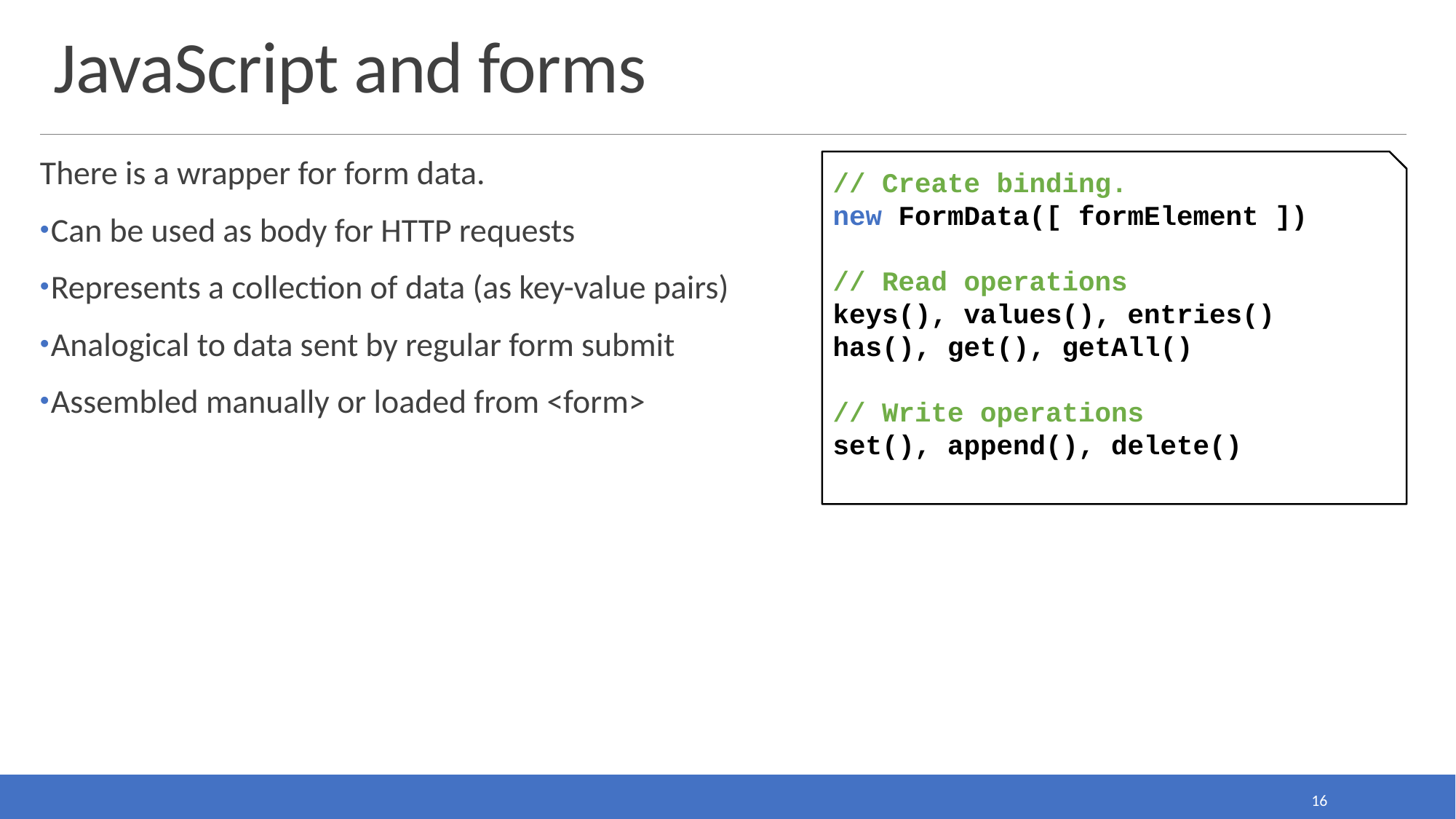

# JavaScript and forms
There is a wrapper for form data.
Can be used as body for HTTP requests
Represents a collection of data (as key-value pairs)
Analogical to data sent by regular form submit
Assembled manually or loaded from <form>

// Create binding.
new FormData([ formElement ])
// Read operations
keys(), values(), entries()
has(), get(), getAll()
// Write operations
set(), append(), delete()
16